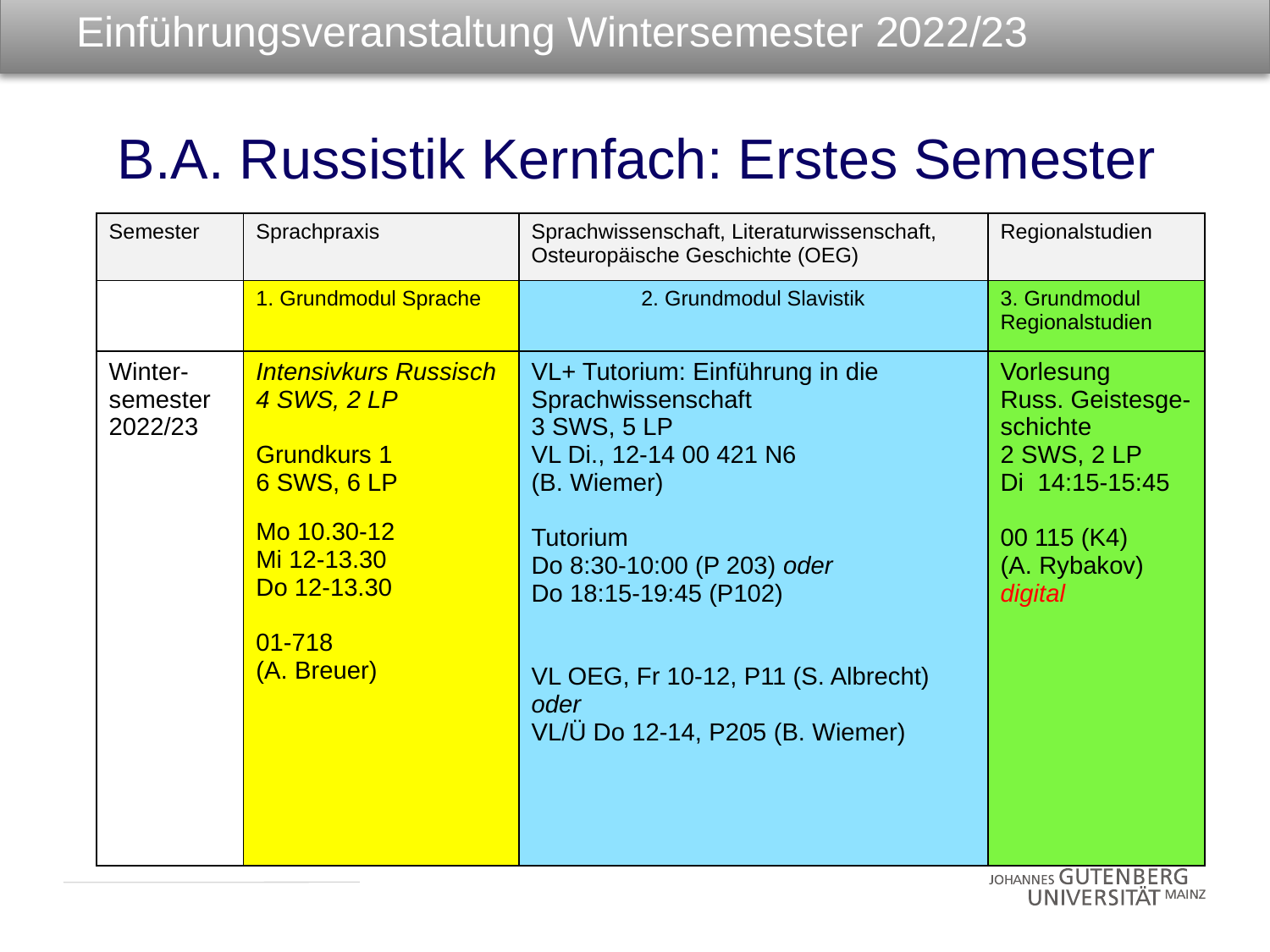

Einführungsveranstaltung Wintersemester 2022/23
B.A. Russistik Kernfach: Erstes Semester
| Semester | Sprachpraxis | Sprachwissenschaft, Literaturwissenschaft, Osteuropäische Geschichte (OEG) | Regionalstudien |
| --- | --- | --- | --- |
|  | 1. Grundmodul Sprache | 2. Grundmodul Slavistik | 3. Grundmodul Regionalstudien |
| Winter-semester 2022/23 | Intensivkurs Russisch 4 SWS, 2 LP Grundkurs 1 6 SWS, 6 LP Mo 10.30-12 Mi 12-13.30 Do 12-13.30 01-718 (A. Breuer) | VL+ Tutorium: Einführung in die Sprachwissenschaft 3 SWS, 5 LP VL Di., 12-14 00 421 N6 (B. Wiemer) Tutorium Do 8:30-10:00 (P 203) oder Do 18:15-19:45 (P102) VL OEG, Fr 10-12, P11 (S. Albrecht) oder VL/Ü Do 12-14, P205 (B. Wiemer) | Vorlesung Russ. Geistesge-schichte 2 SWS, 2 LP Di 14:15-15:45 00 115 (K4) (A. Rybakov) digital |